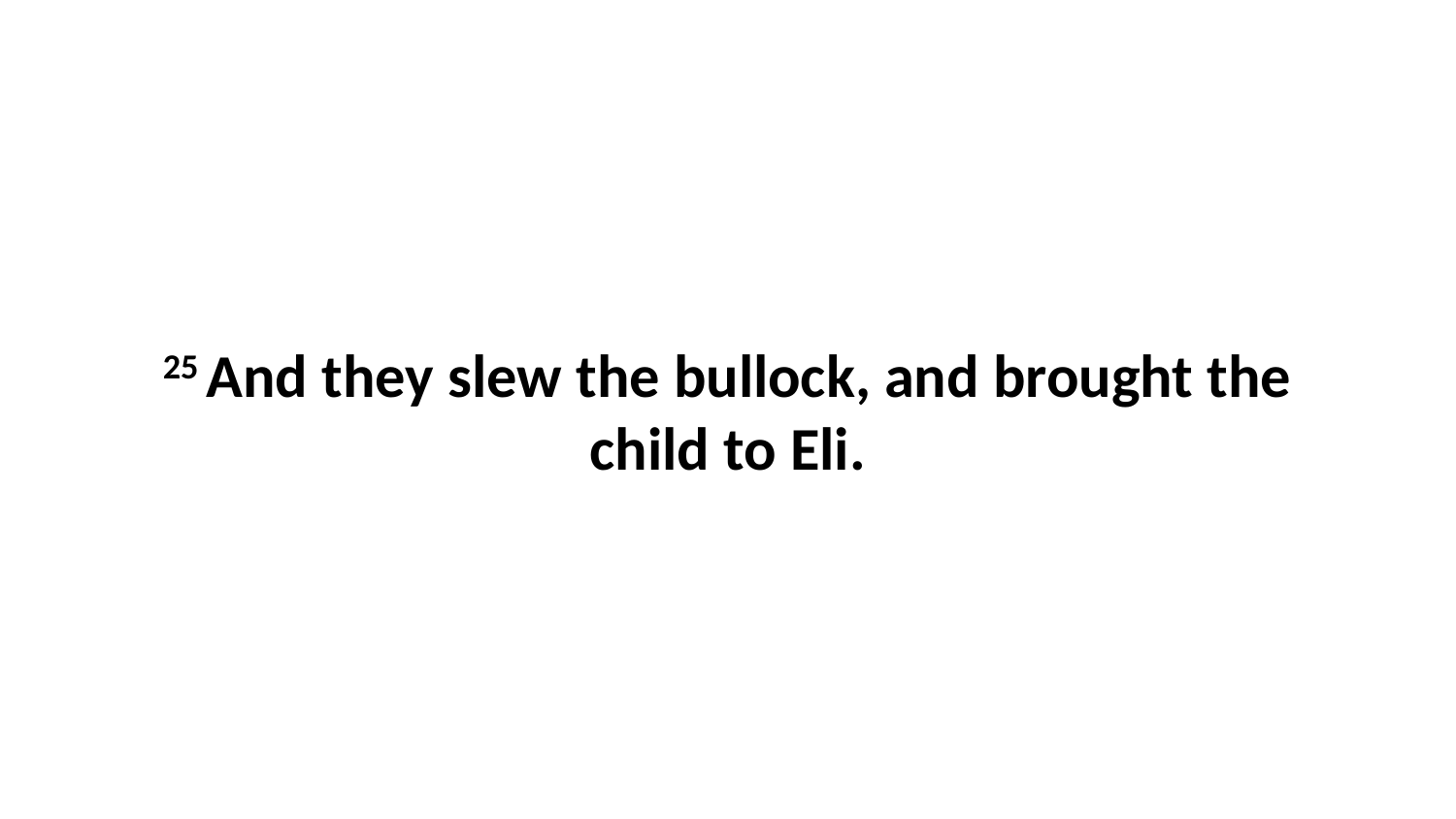

25 And they slew the bullock, and brought the child to Eli.